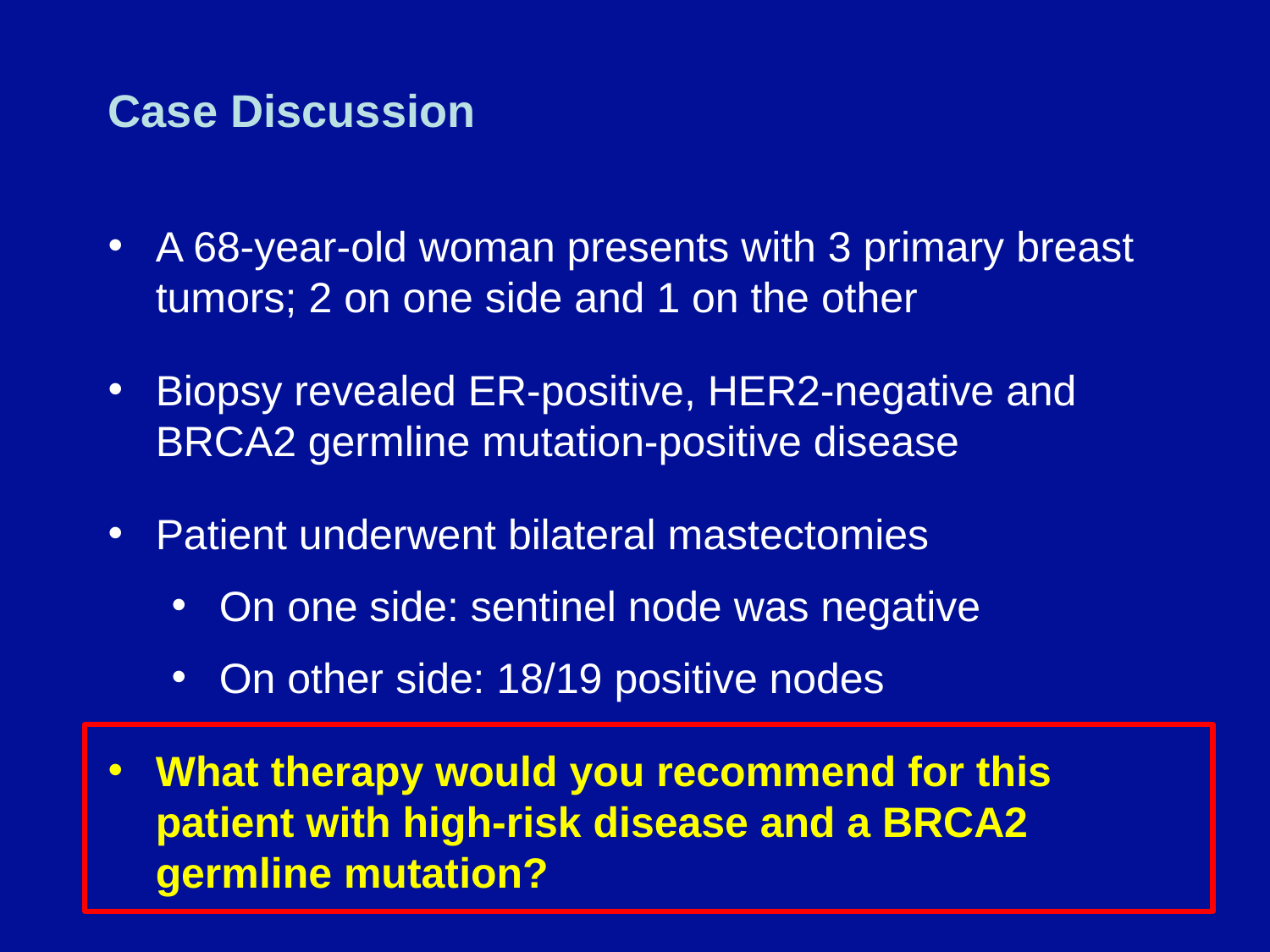

# Case Discussion
A 68-year-old woman presents with 3 primary breast tumors; 2 on one side and 1 on the other
Biopsy revealed ER-positive, HER2-negative and BRCA2 germline mutation-positive disease
Patient underwent bilateral mastectomies
On one side: sentinel node was negative
On other side: 18/19 positive nodes
What therapy would you recommend for this patient with high-risk disease and a BRCA2 germline mutation?